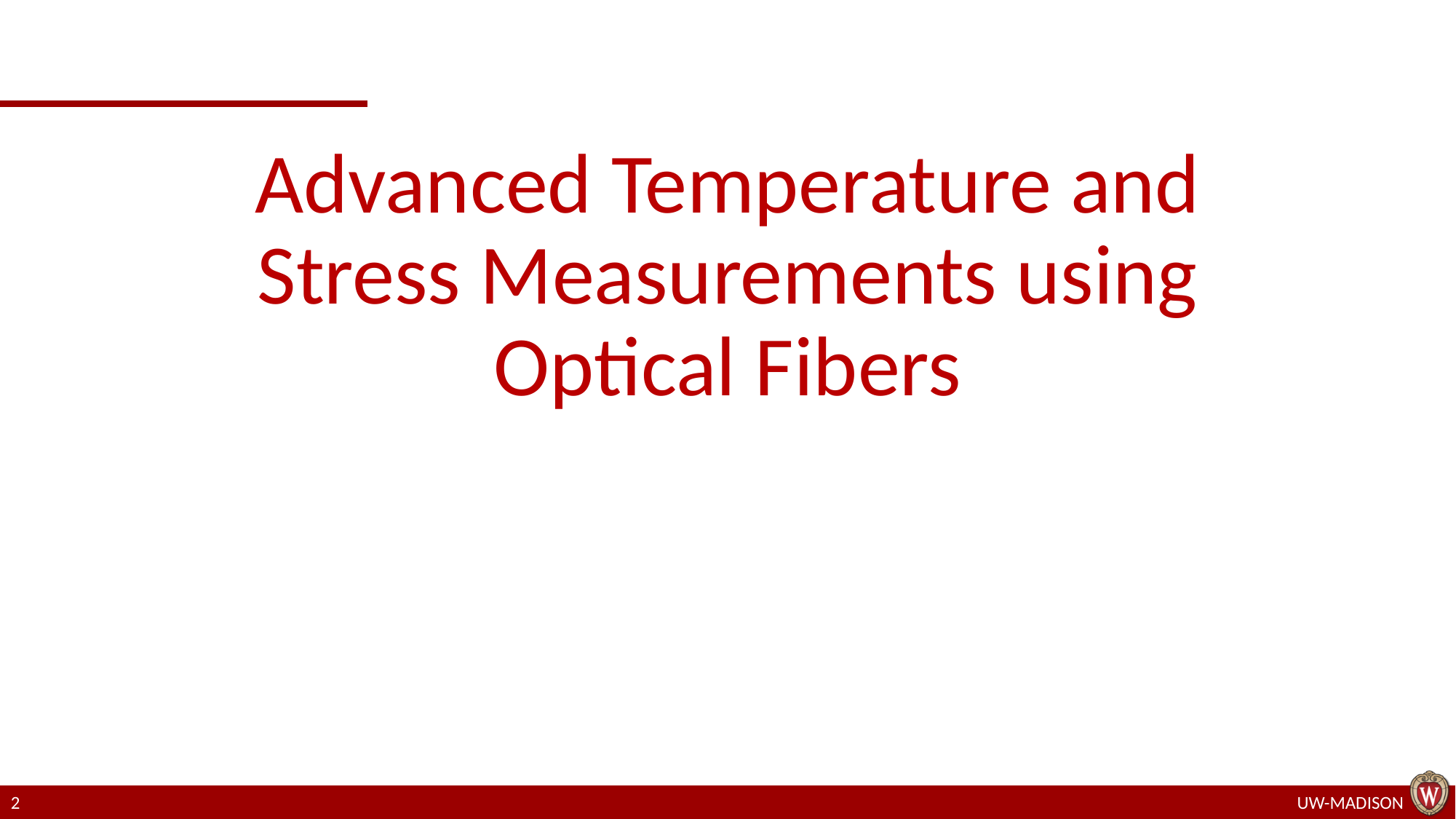

# Advanced Temperature and Stress Measurements using Optical Fibers